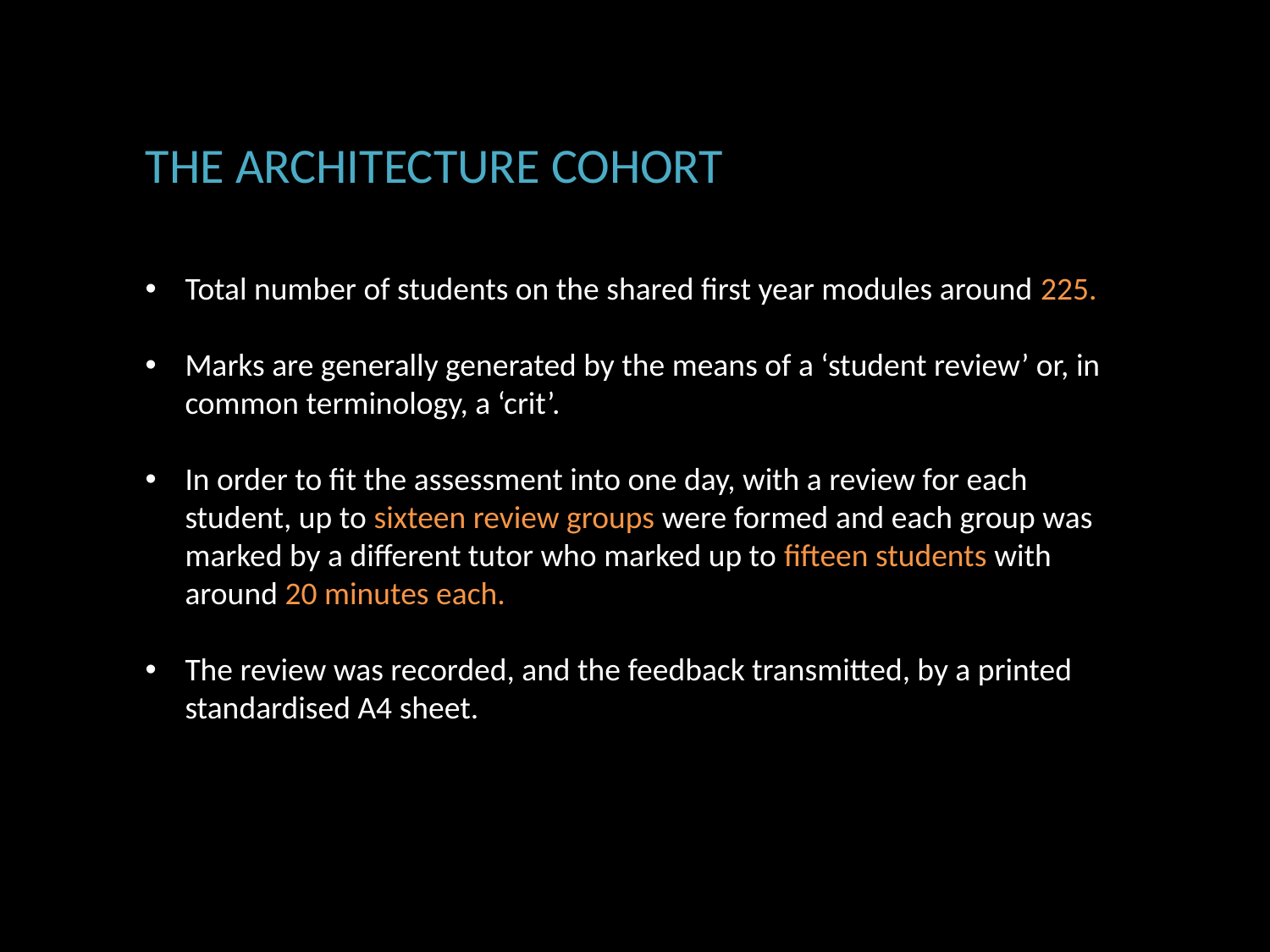

THE ARCHITECTURE COHORT

Total number of students on the shared first year modules around 225.

Marks are generally generated by the means of a ‘student review’ or, in common terminology, a ‘crit’.

In order to fit the assessment into one day, with a review for each student, up to sixteen review groups were formed and each group was marked by a different tutor who marked up to fifteen students with around 20 minutes each.

The review was recorded, and the feedback transmitted, by a printed standardised A4 sheet.